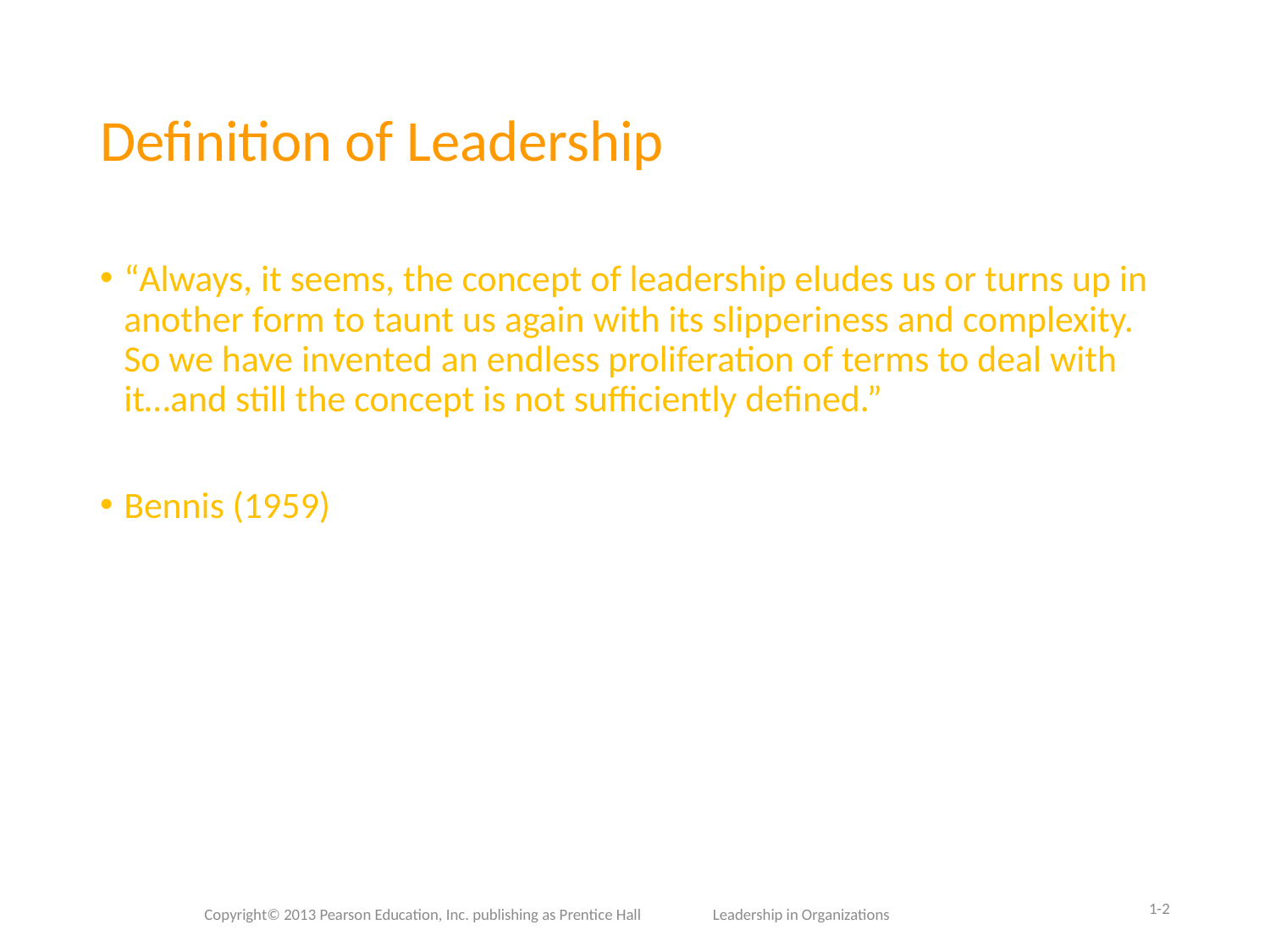

# Definition of Leadership
“Always, it seems, the concept of leadership eludes us or turns up in another form to taunt us again with its slipperiness and complexity.  So we have invented an endless proliferation of terms to deal with it…and still the concept is not sufficiently defined.”

Bennis (1959)
1-2
Copyright© 2013 Pearson Education, Inc. publishing as Prentice Hall                    Leadership in Organizations